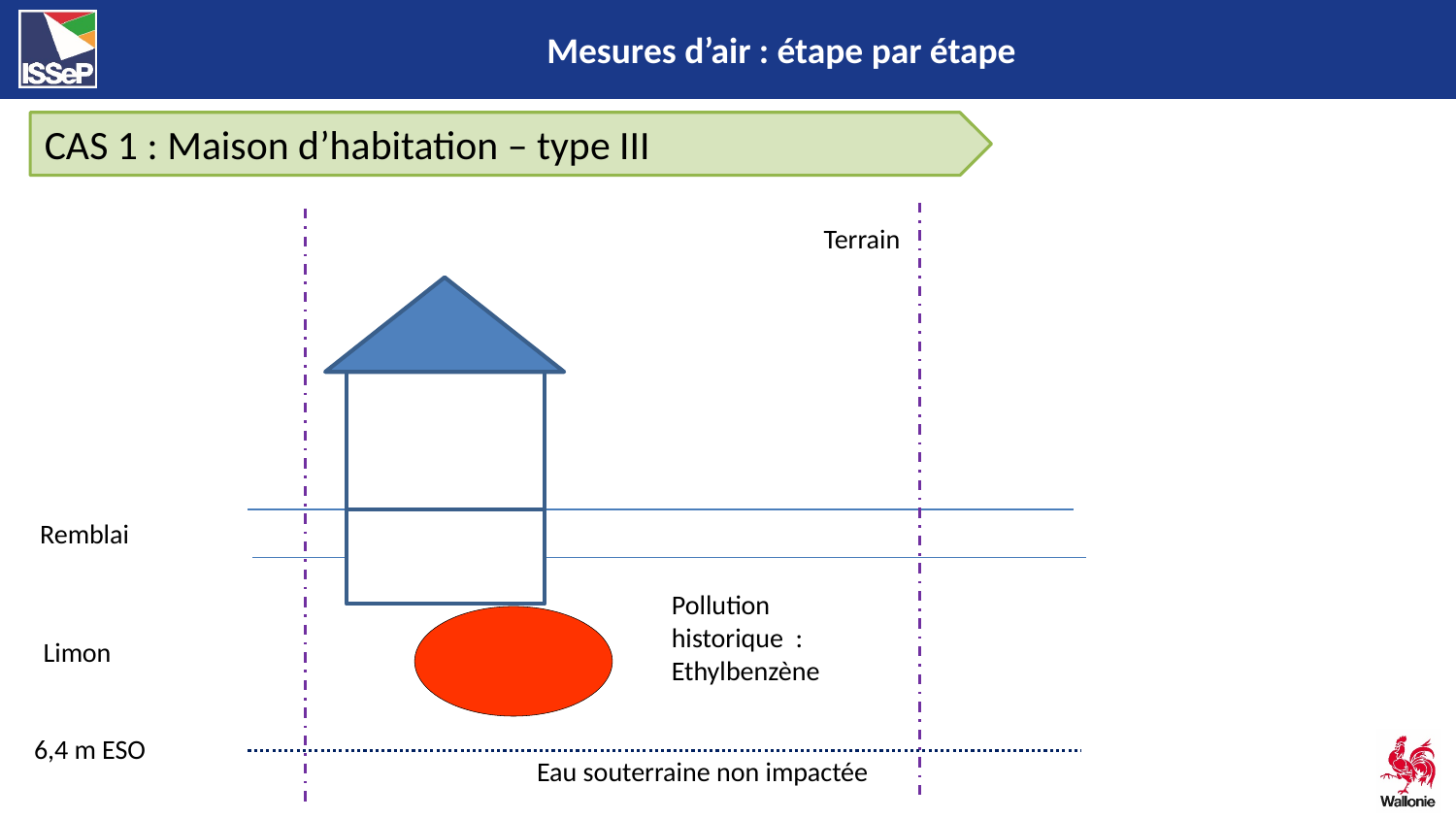

CAS 1 : Maison d’habitation – type III
Terrain

Remblai

Pollution historique  :
Ethylbenzène

Limon
6,4 m ESO
Eau souterraine non impactée